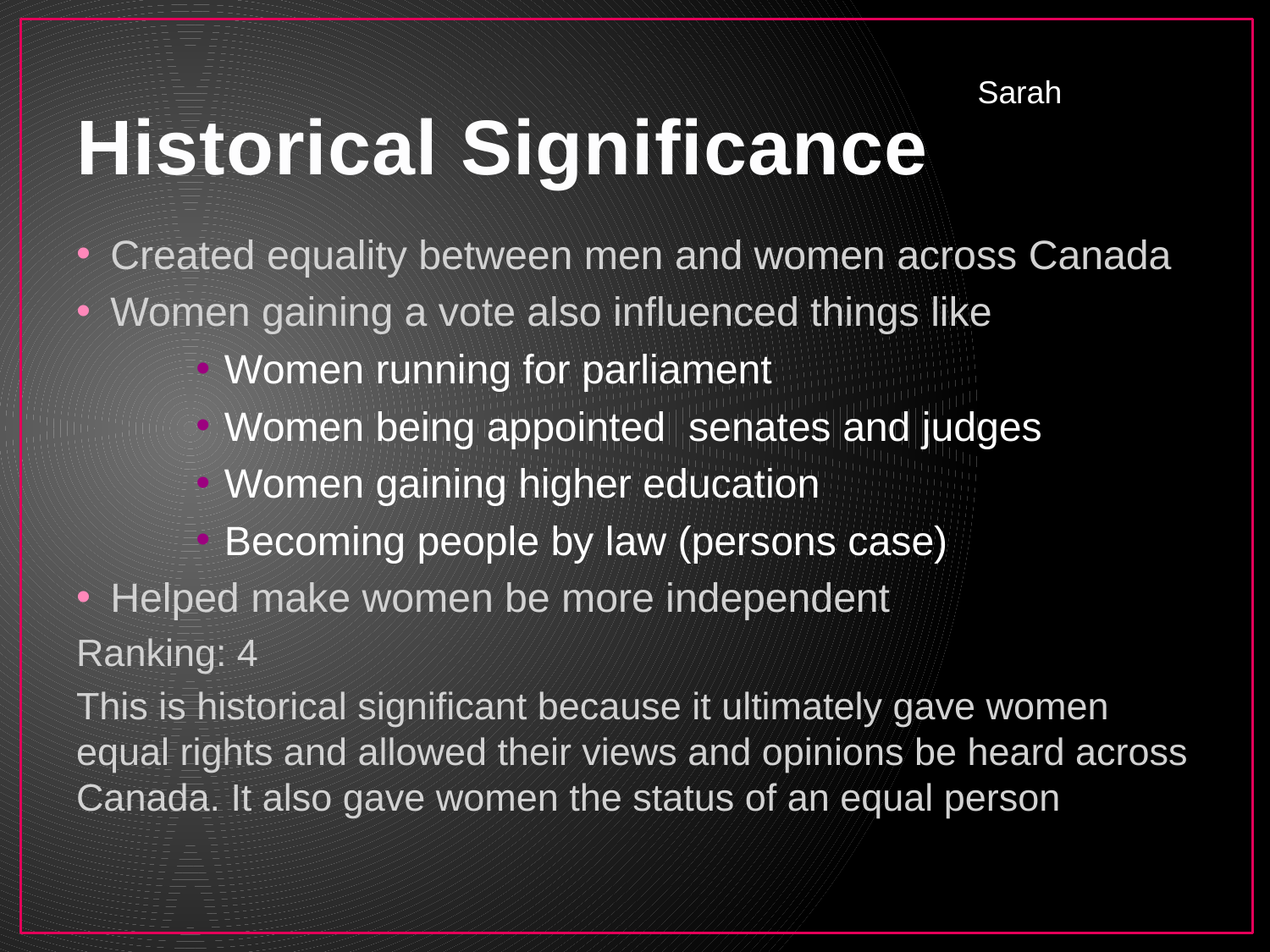

# Historical Significance
Sarah
Created equality between men and women across Canada
Women gaining a vote also influenced things like
Women running for parliament
Women being appointed  senates and judges
Women gaining higher education
Becoming people by law (persons case)
Helped make women be more independent
Ranking: 4
This is historical significant because it ultimately gave women equal rights and allowed their views and opinions be heard across Canada. It also gave women the status of an equal person